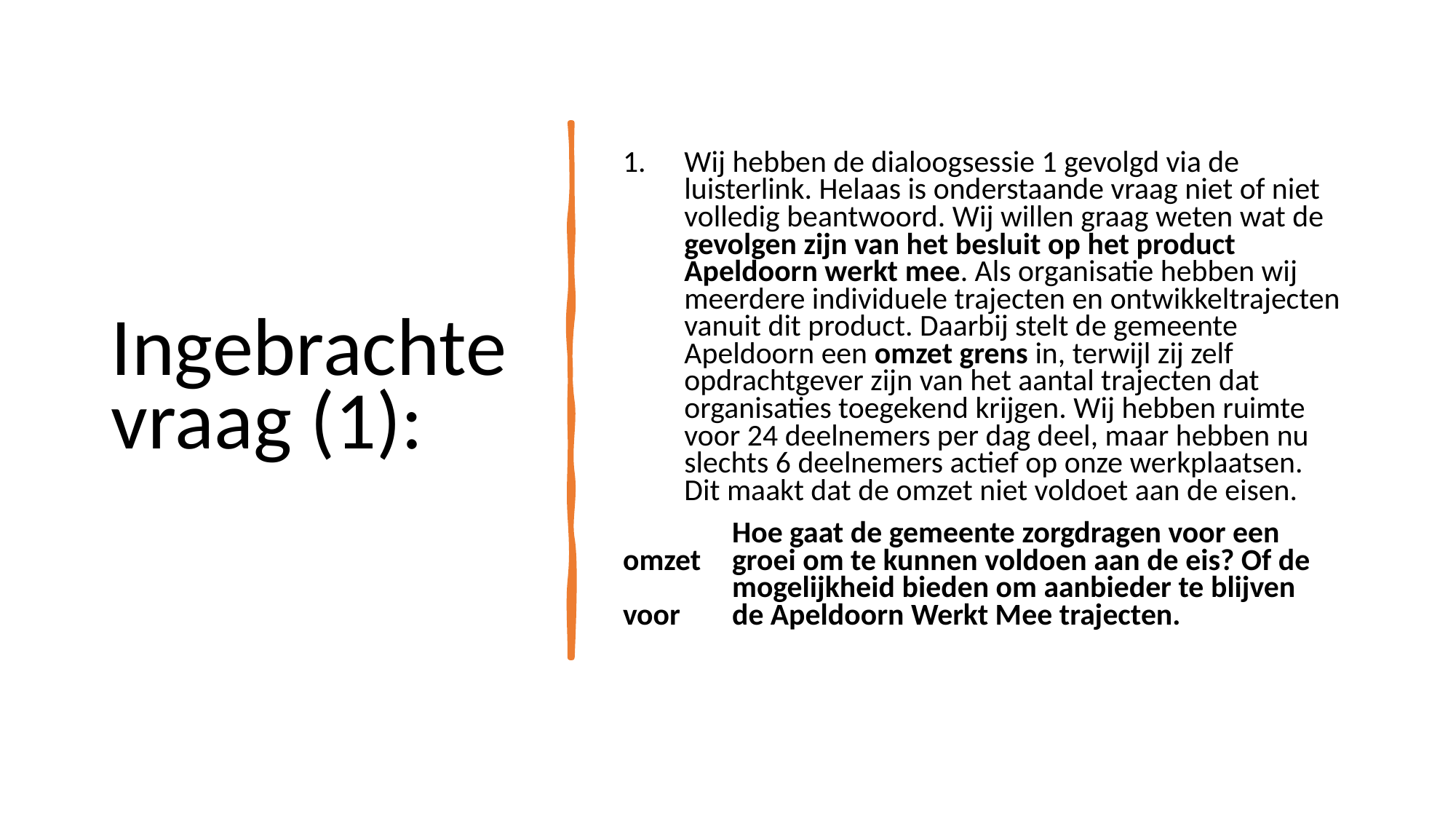

# Ingebrachte vraag (1):
Wij hebben de dialoogsessie 1 gevolgd via de luisterlink. Helaas is onderstaande vraag niet of niet volledig beantwoord. Wij willen graag weten wat de gevolgen zijn van het besluit op het product Apeldoorn werkt mee. Als organisatie hebben wij meerdere individuele trajecten en ontwikkeltrajecten vanuit dit product. Daarbij stelt de gemeente Apeldoorn een omzet grens in, terwijl zij zelf opdrachtgever zijn van het aantal trajecten dat organisaties toegekend krijgen. Wij hebben ruimte voor 24 deelnemers per dag deel, maar hebben nu slechts 6 deelnemers actief op onze werkplaatsen. Dit maakt dat de omzet niet voldoet aan de eisen.
	Hoe gaat de gemeente zorgdragen voor een omzet 	groei om te kunnen voldoen aan de eis? Of de 	mogelijkheid bieden om aanbieder te blijven voor 	de Apeldoorn Werkt Mee trajecten.